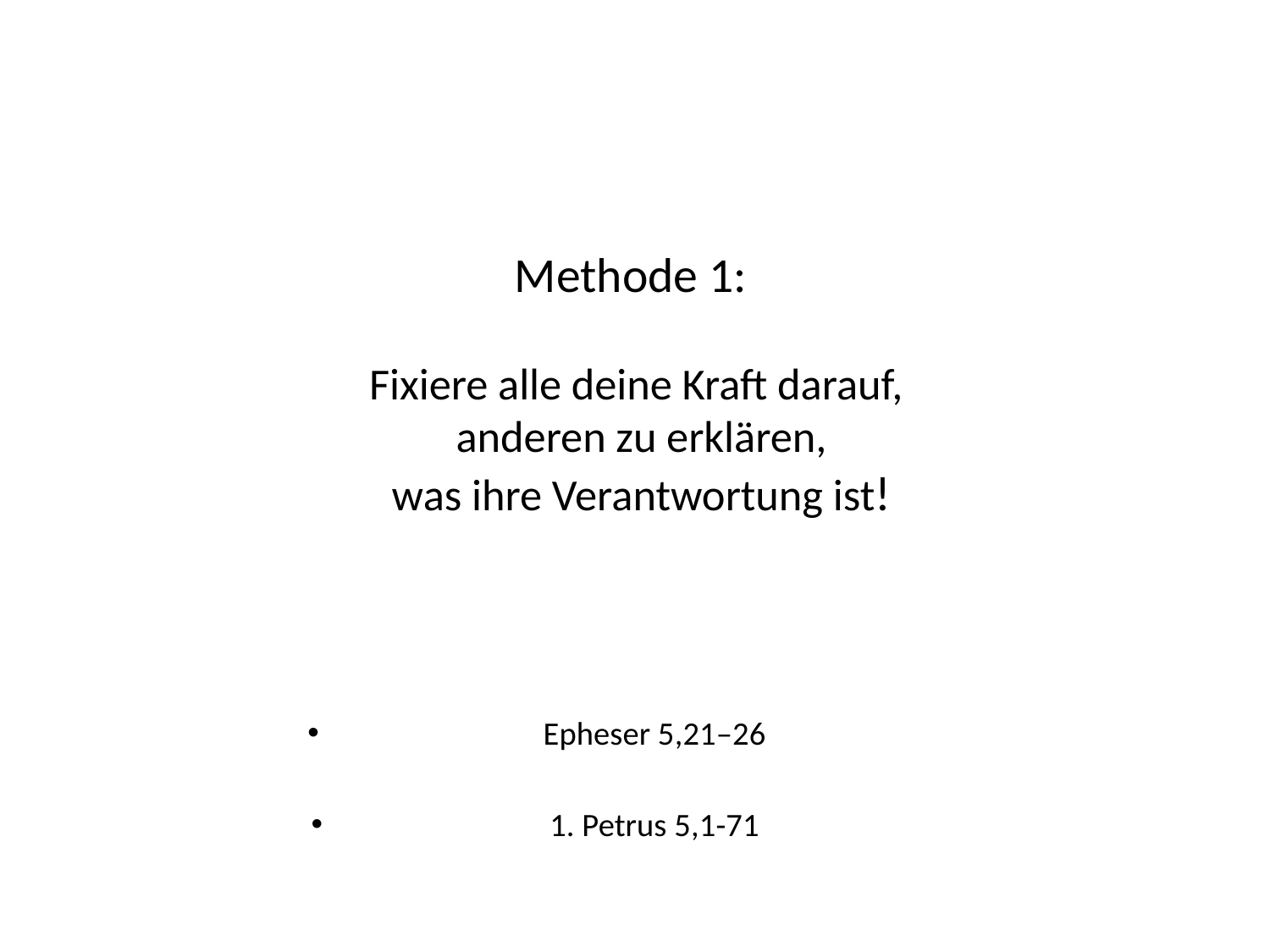

# Methode 1: Fixiere alle deine Kraft darauf, anderen zu erklären, was ihre Verantwortung ist!
Epheser 5,21–26

1. Petrus 5,1-71